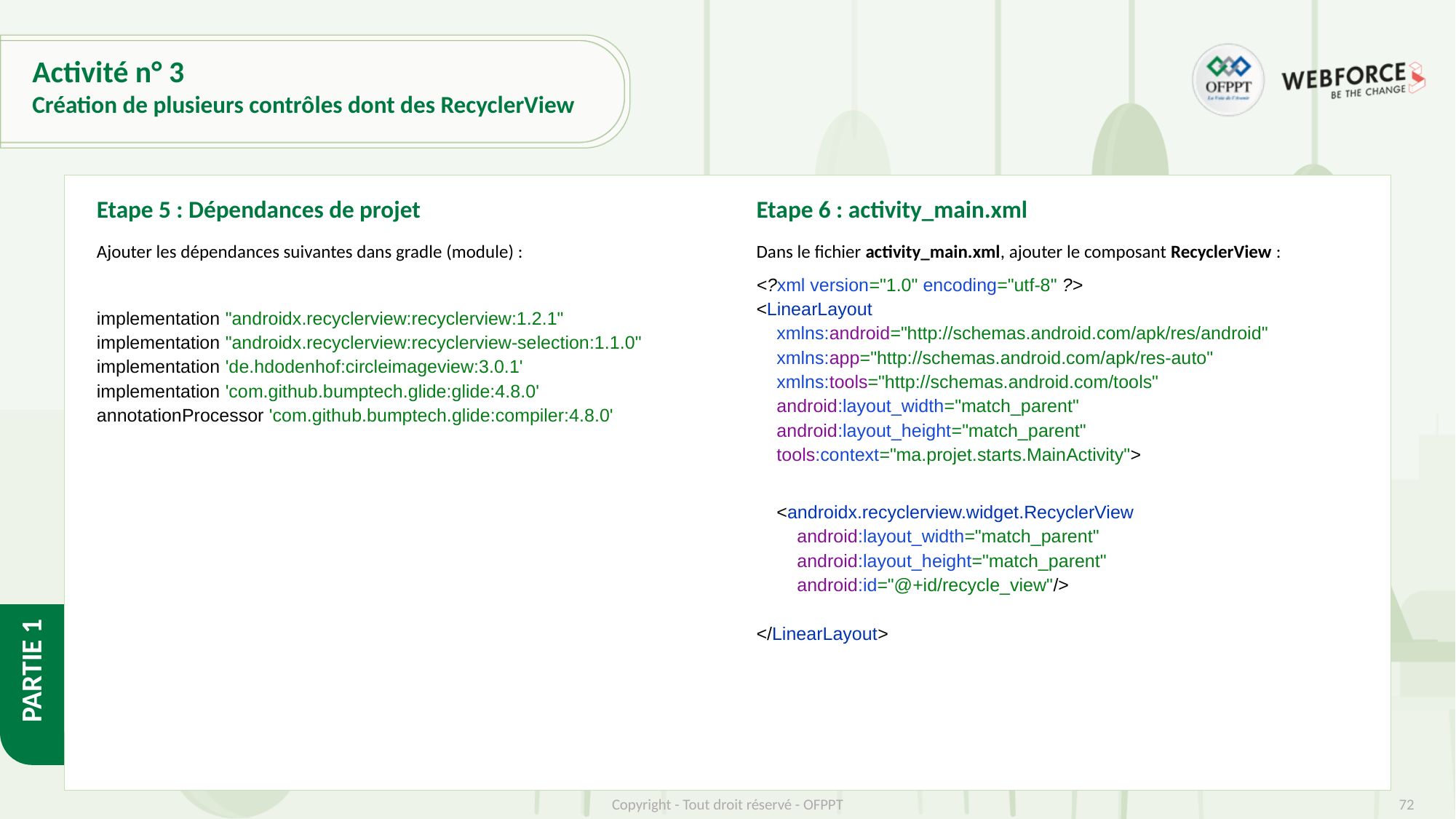

# Activité n° 3
Création de plusieurs contrôles dont des RecyclerView
Etape 5 : Dépendances de projet
Etape 6 : activity_main.xml
Ajouter les dépendances suivantes dans gradle (module) :

implementation "androidx.recyclerview:recyclerview:1.2.1"
implementation "androidx.recyclerview:recyclerview-selection:1.1.0"
implementation 'de.hdodenhof:circleimageview:3.0.1'
implementation 'com.github.bumptech.glide:glide:4.8.0'
annotationProcessor 'com.github.bumptech.glide:compiler:4.8.0'

Dans le fichier activity_main.xml, ajouter le composant RecyclerView :
<?xml version="1.0" encoding="utf-8" ?>
<LinearLayout
    xmlns:android="http://schemas.android.com/apk/res/android"
    xmlns:app="http://schemas.android.com/apk/res-auto"
    xmlns:tools="http://schemas.android.com/tools"
    android:layout_width="match_parent"
    android:layout_height="match_parent"
    tools:context="ma.projet.starts.MainActivity">
    <androidx.recyclerview.widget.RecyclerView
        android:layout_width="match_parent"
        android:layout_height="match_parent"
        android:id="@+id/recycle_view"/>
</LinearLayout>